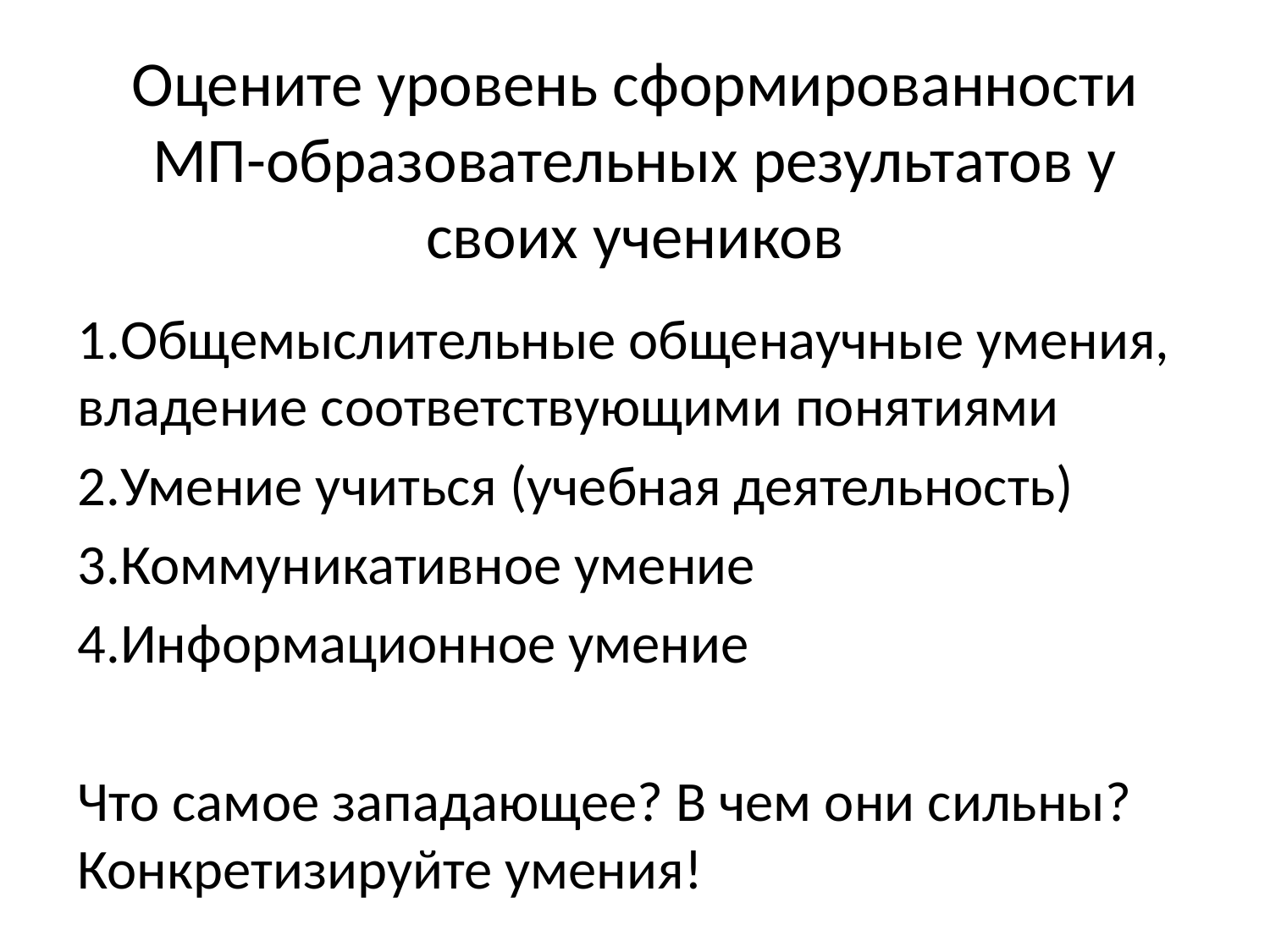

# Оцените уровень сформированности МП-образовательных результатов у своих учеников
1.Общемыслительные общенаучные умения, владение соответствующими понятиями
2.Умение учиться (учебная деятельность)
3.Коммуникативное умение
4.Информационное умение

Что самое западающее? В чем они сильны? Конкретизируйте умения!